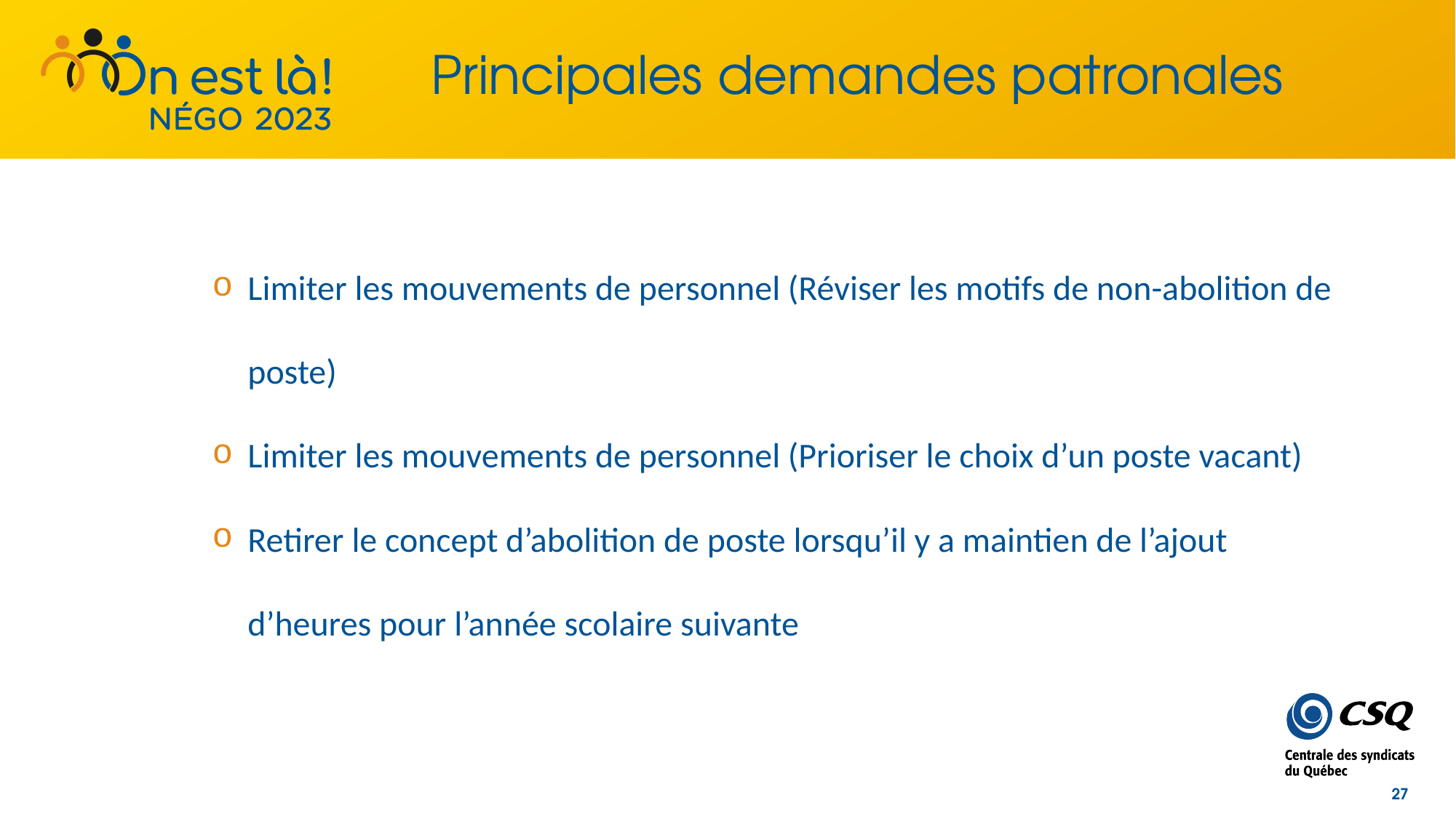

# Principales demandes patronales
Limiter les mouvements de personnel (Réviser les motifs de non-abolition de poste)
Limiter les mouvements de personnel (Prioriser le choix d’un poste vacant)
Retirer le concept d’abolition de poste lorsqu’il y a maintien de l’ajout d’heures pour l’année scolaire suivante

27